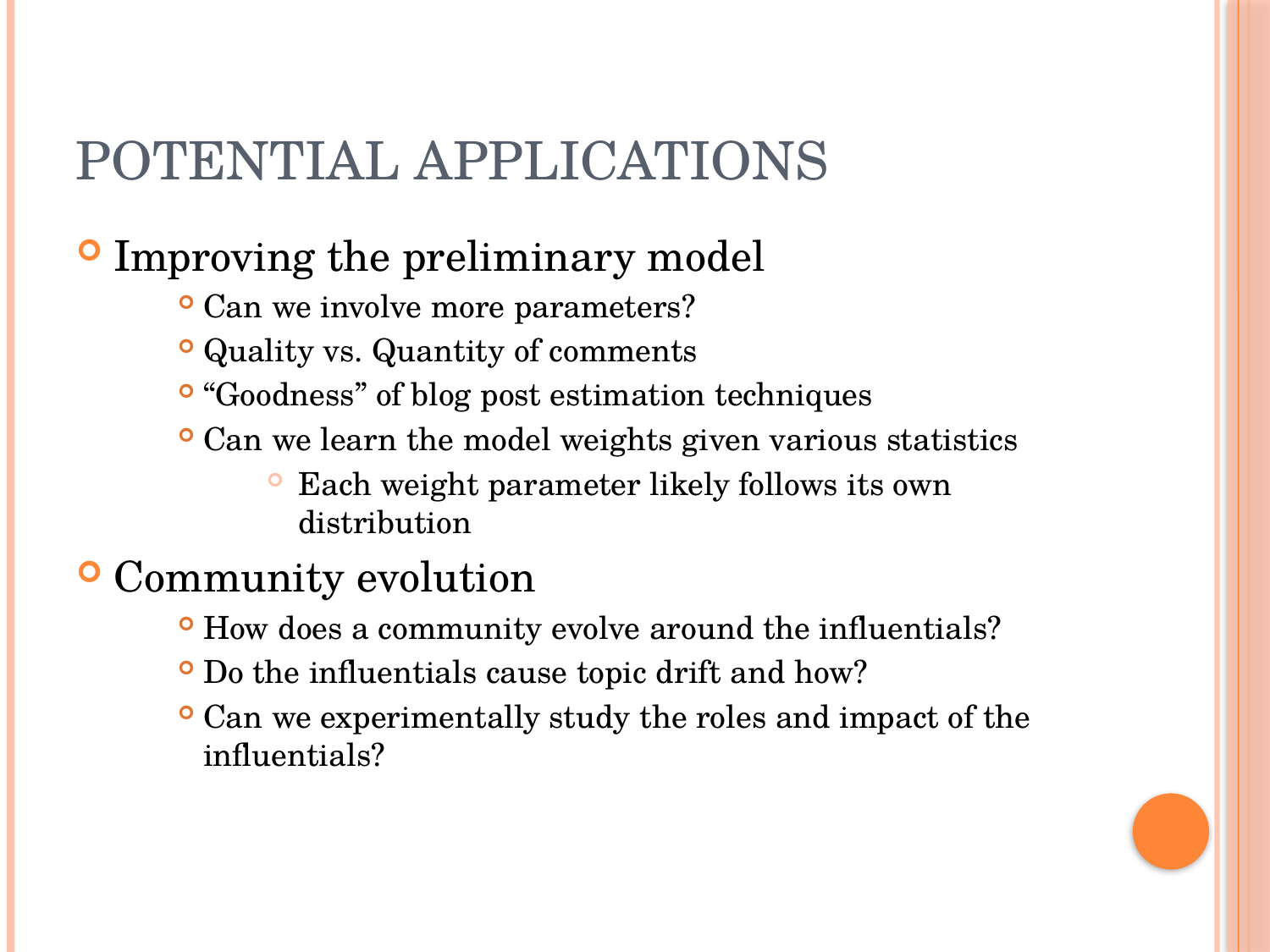

# Potential applications
Improving the preliminary model
Can we involve more parameters?
Quality vs. Quantity of comments
“Goodness” of blog post estimation techniques
Can we learn the model weights given various statistics
Each weight parameter likely follows its own distribution
Community evolution
How does a community evolve around the influentials?
Do the influentials cause topic drift and how?
Can we experimentally study the roles and impact of the influentials?